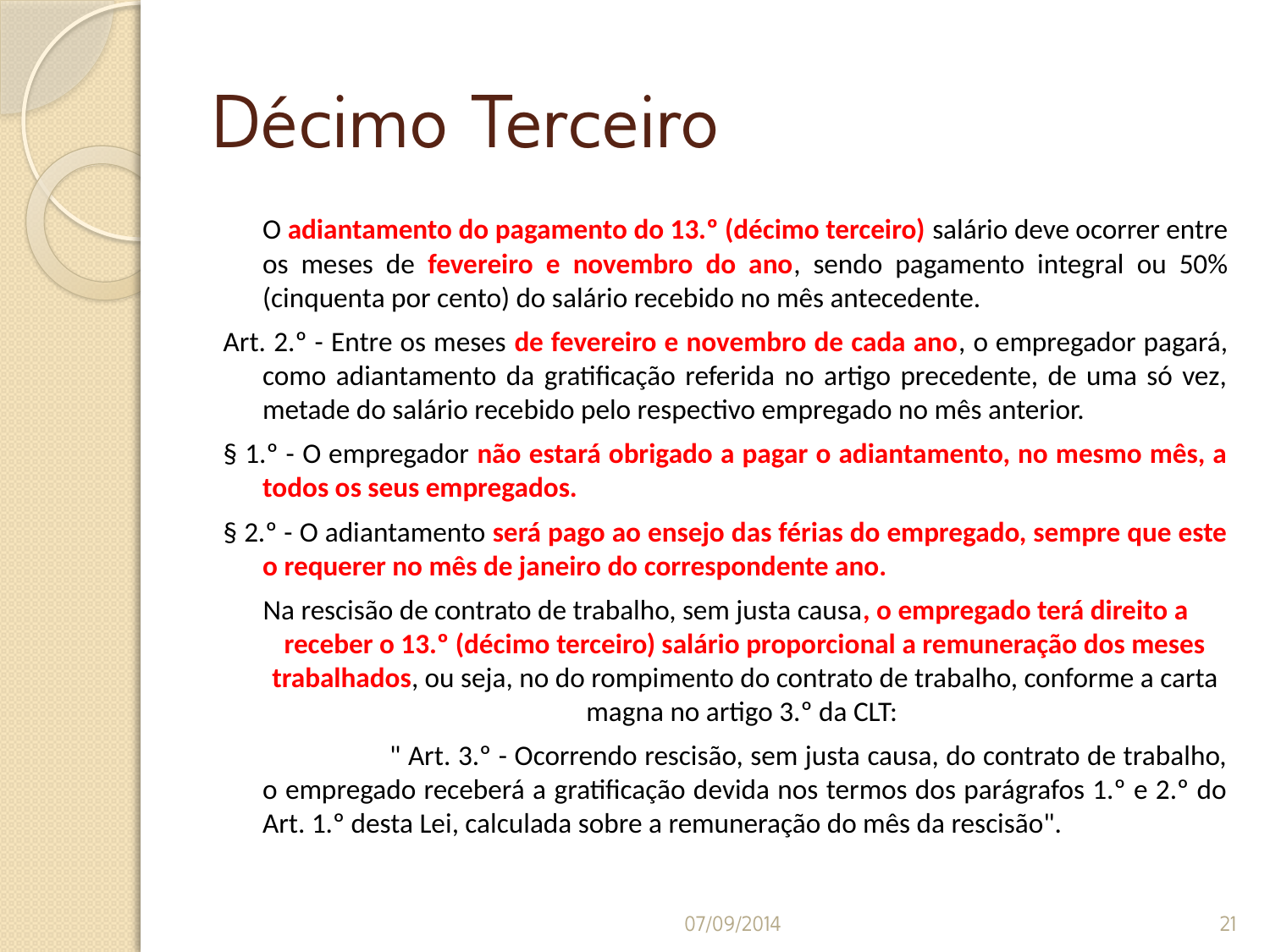

# Décimo Terceiro
	O adiantamento do pagamento do 13.º (décimo terceiro) salário deve ocorrer entre os meses de fevereiro e novembro do ano, sendo pagamento integral ou 50% (cinquenta por cento) do salário recebido no mês antecedente.
Art. 2.º - Entre os meses de fevereiro e novembro de cada ano, o empregador pagará, como adiantamento da gratificação referida no artigo precedente, de uma só vez, metade do salário recebido pelo respectivo empregado no mês anterior.
§ 1.º - O empregador não estará obrigado a pagar o adiantamento, no mesmo mês, a todos os seus empregados.
§ 2.º - O adiantamento será pago ao ensejo das férias do empregado, sempre que este o requerer no mês de janeiro do correspondente ano.
Na rescisão de contrato de trabalho, sem justa causa, o empregado terá direito a receber o 13.º (décimo terceiro) salário proporcional a remuneração dos meses trabalhados, ou seja, no do rompimento do contrato de trabalho, conforme a carta magna no artigo 3.º da CLT:
		" Art. 3.º - Ocorrendo rescisão, sem justa causa, do contrato de trabalho, o empregado receberá a gratificação devida nos termos dos parágrafos 1.º e 2.º do Art. 1.º desta Lei, calculada sobre a remuneração do mês da rescisão".

07/09/2014
21